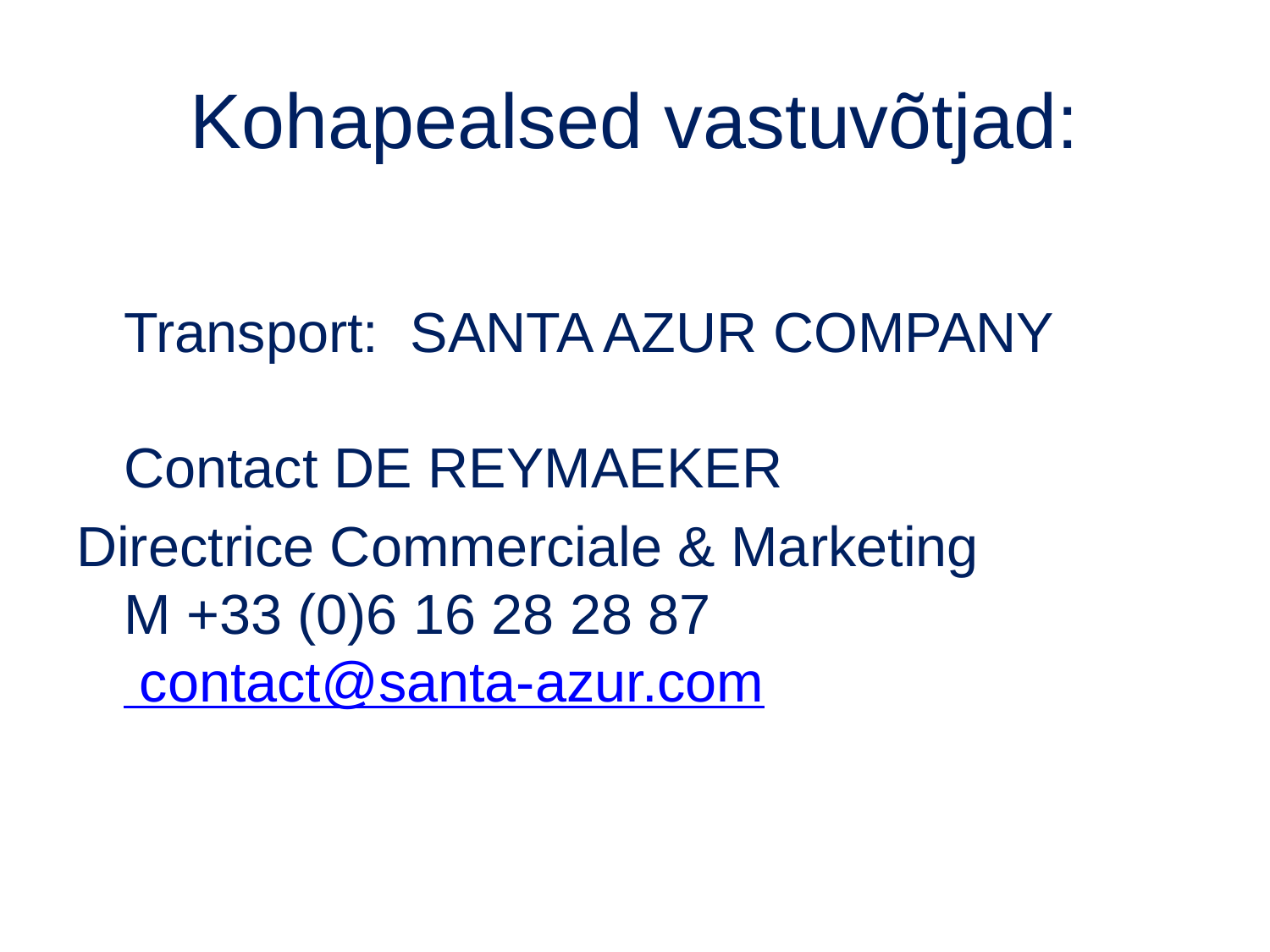

# Kohapealsed vastuvõtjad:
Transport:  SANTA AZUR COMPANY
Contact DE REYMAEKER
Directrice Commerciale & Marketing
M +33 (0)6 16 28 28 87
 contact@santa-azur.com